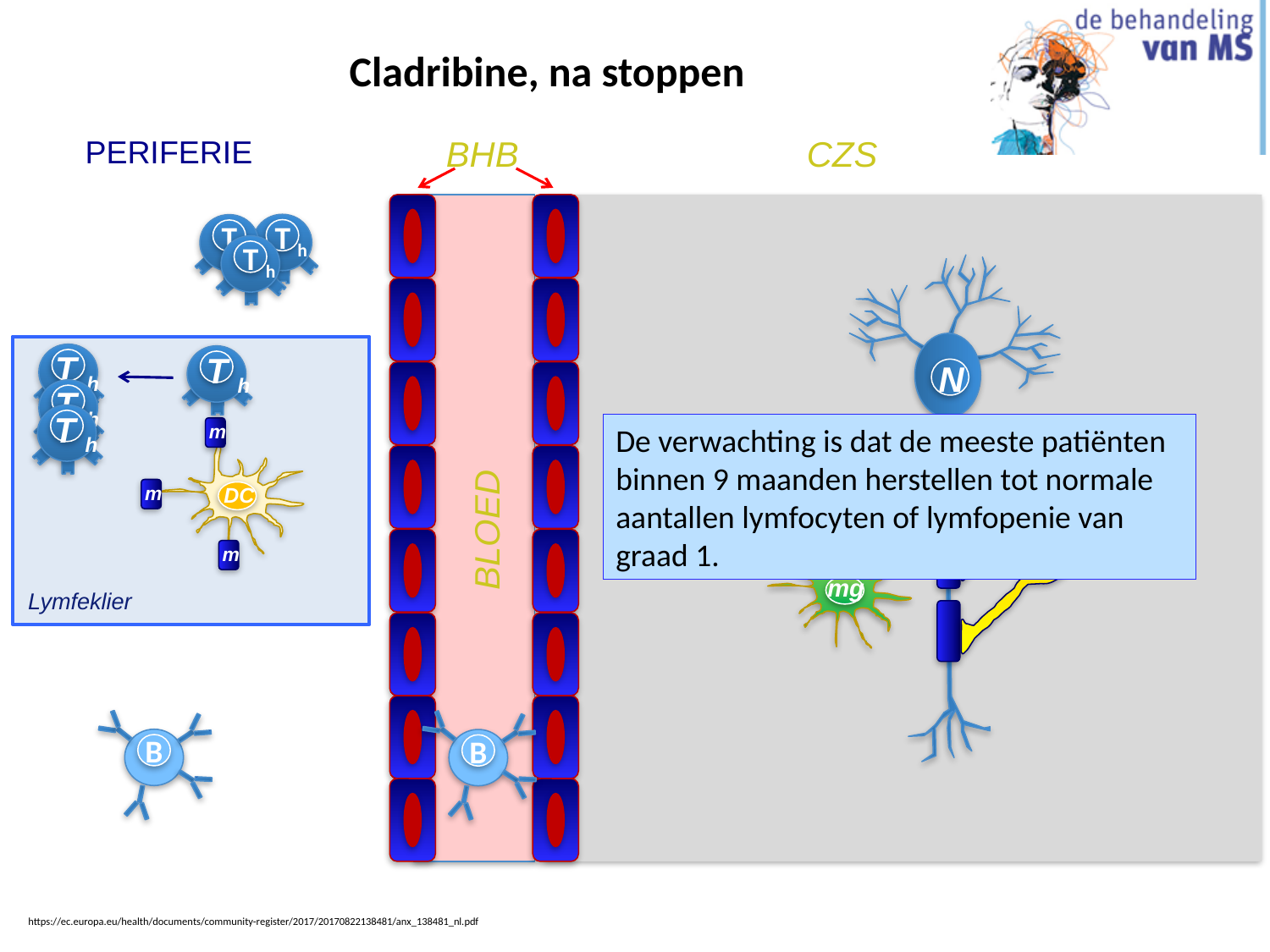

Cladribine, na stoppen
BHB
CZS
PERIFERIE

T h

Th

T h

N

T h

T h

T h

T h

m

De verwachting is dat de meeste patiënten binnen 9 maanden herstellen tot normale aantallen lymfocyten of lymfopenie van graad 1.

DC
m

m

odc

BLOED

mg
m

Lymfeklier

B

B
https://ec.europa.eu/health/documents/community-register/2017/20170822138481/anx_138481_nl.pdf